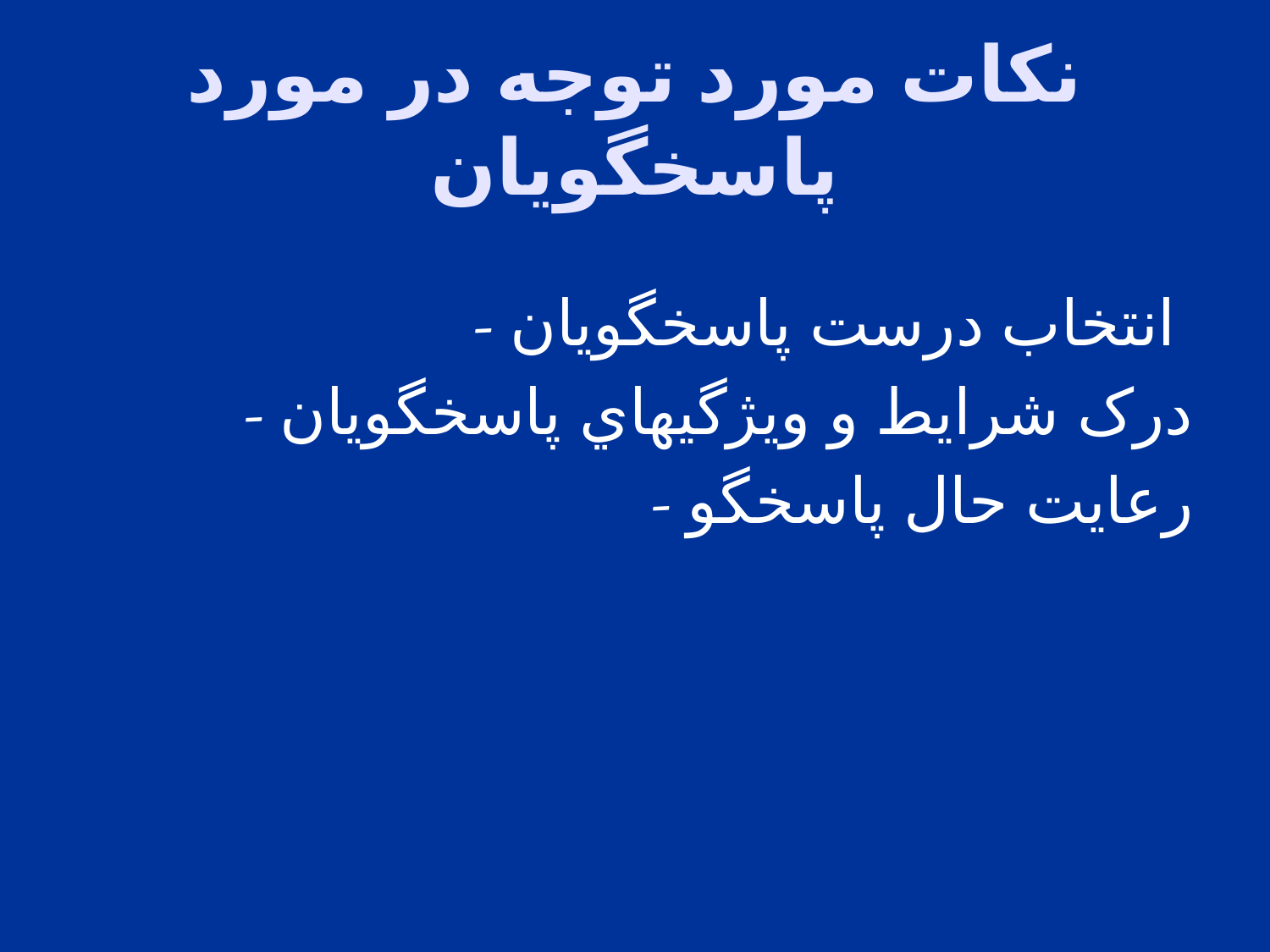

# نکات مورد توجه در مورد پاسخگويان
- انتخاب درست پاسخگويان
- درک شرايط و ويژگيهاي پاسخگويان
- رعايت حال پاسخگو